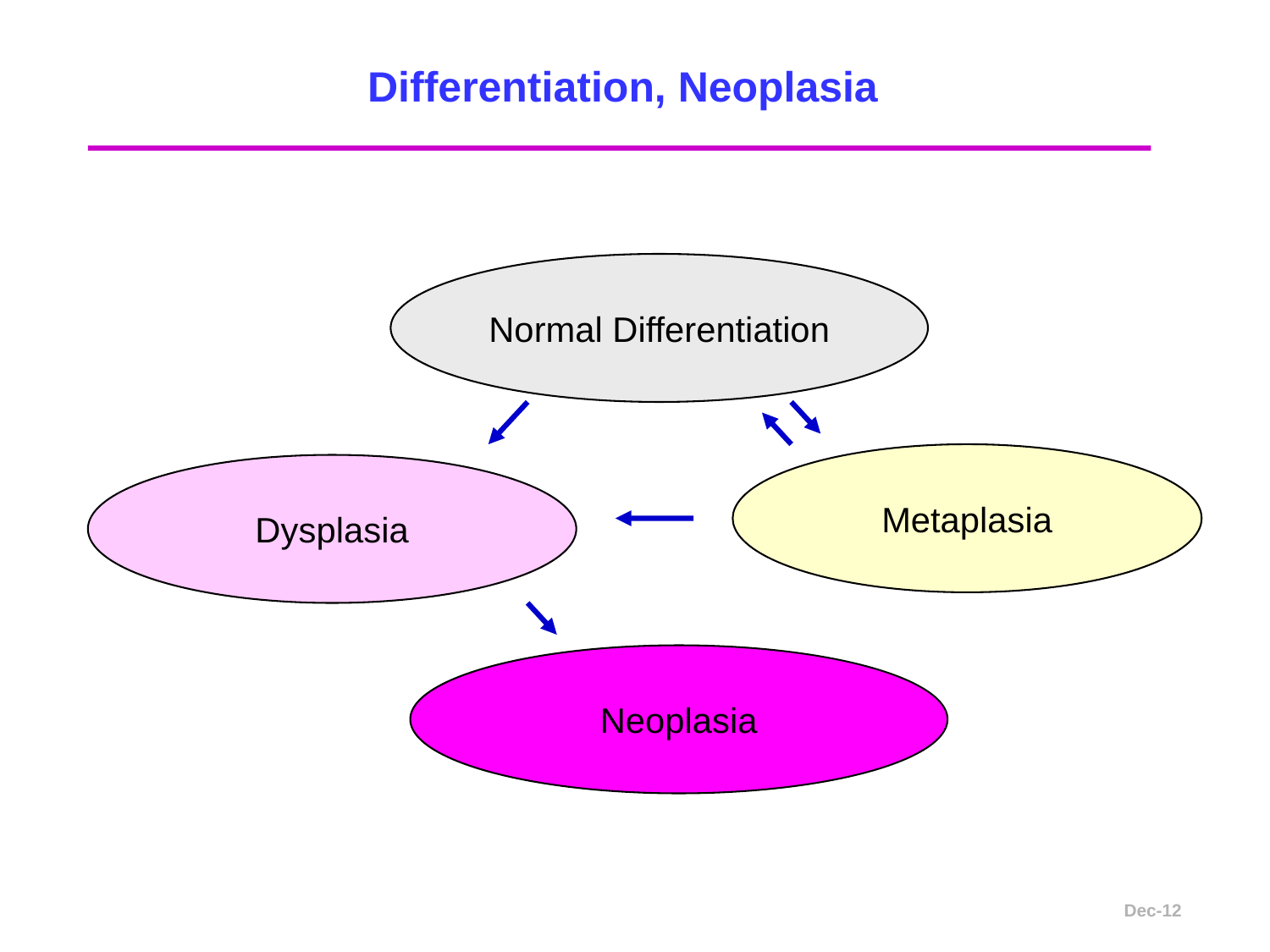

# Differentiation, Neoplasia
Normal Differentiation

Metaplasia
Dysplasia

Neoplasia
Dec-12